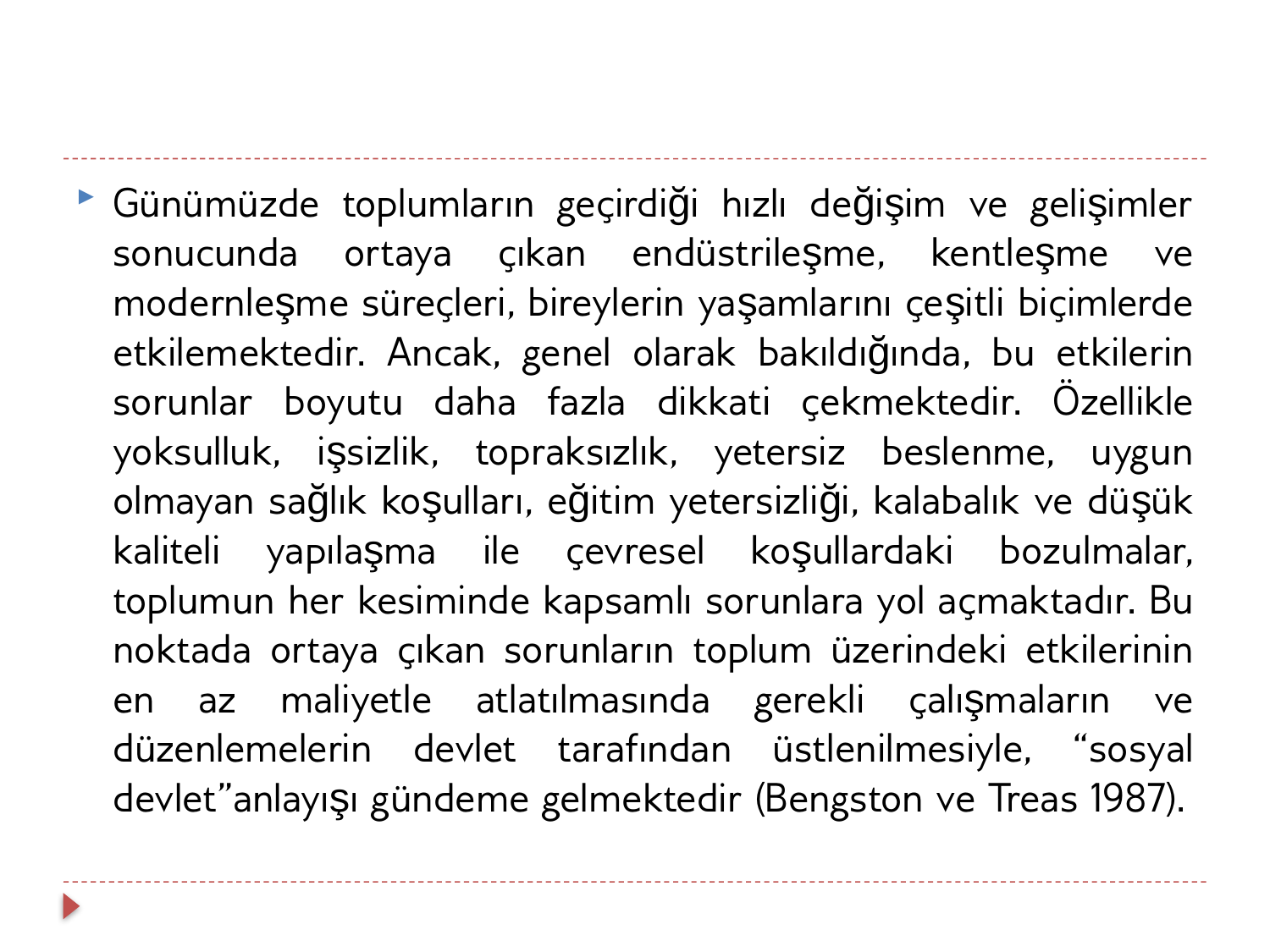

#
Günümüzde toplumların geçirdiği hızlı değişim ve gelişimler sonucunda ortaya çıkan endüstrileşme, kentleşme ve modernleşme süreçleri, bireylerin yaşamlarını çeşitli biçimlerde etkilemektedir. Ancak, genel olarak bakıldığında, bu etkilerin sorunlar boyutu daha fazla dikkati çekmektedir. Özellikle yoksulluk, işsizlik, topraksızlık, yetersiz beslenme, uygun olmayan sağlık koşulları, eğitim yetersizliği, kalabalık ve düşük kaliteli yapılaşma ile çevresel koşullardaki bozulmalar, toplumun her kesiminde kapsamlı sorunlara yol açmaktadır. Bu noktada ortaya çıkan sorunların toplum üzerindeki etkilerinin en az maliyetle atlatılmasında gerekli çalışmaların ve düzenlemelerin devlet tarafından üstlenilmesiyle, “sosyal devlet”anlayışı gündeme gelmektedir (Bengston ve Treas 1987).